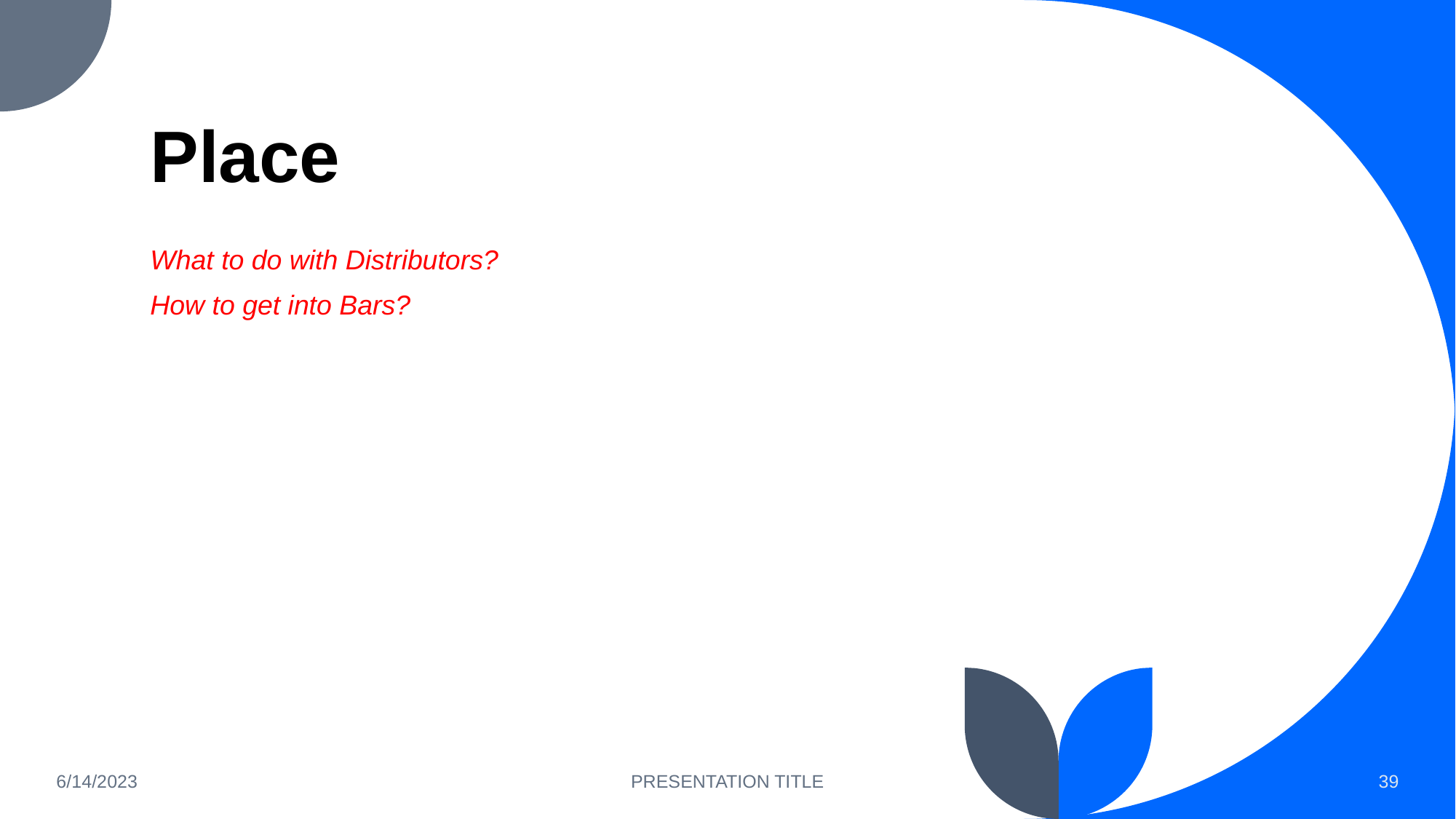

# Place
What to do with Distributors?
How to get into Bars?

6/14/2023
PRESENTATION TITLE
39